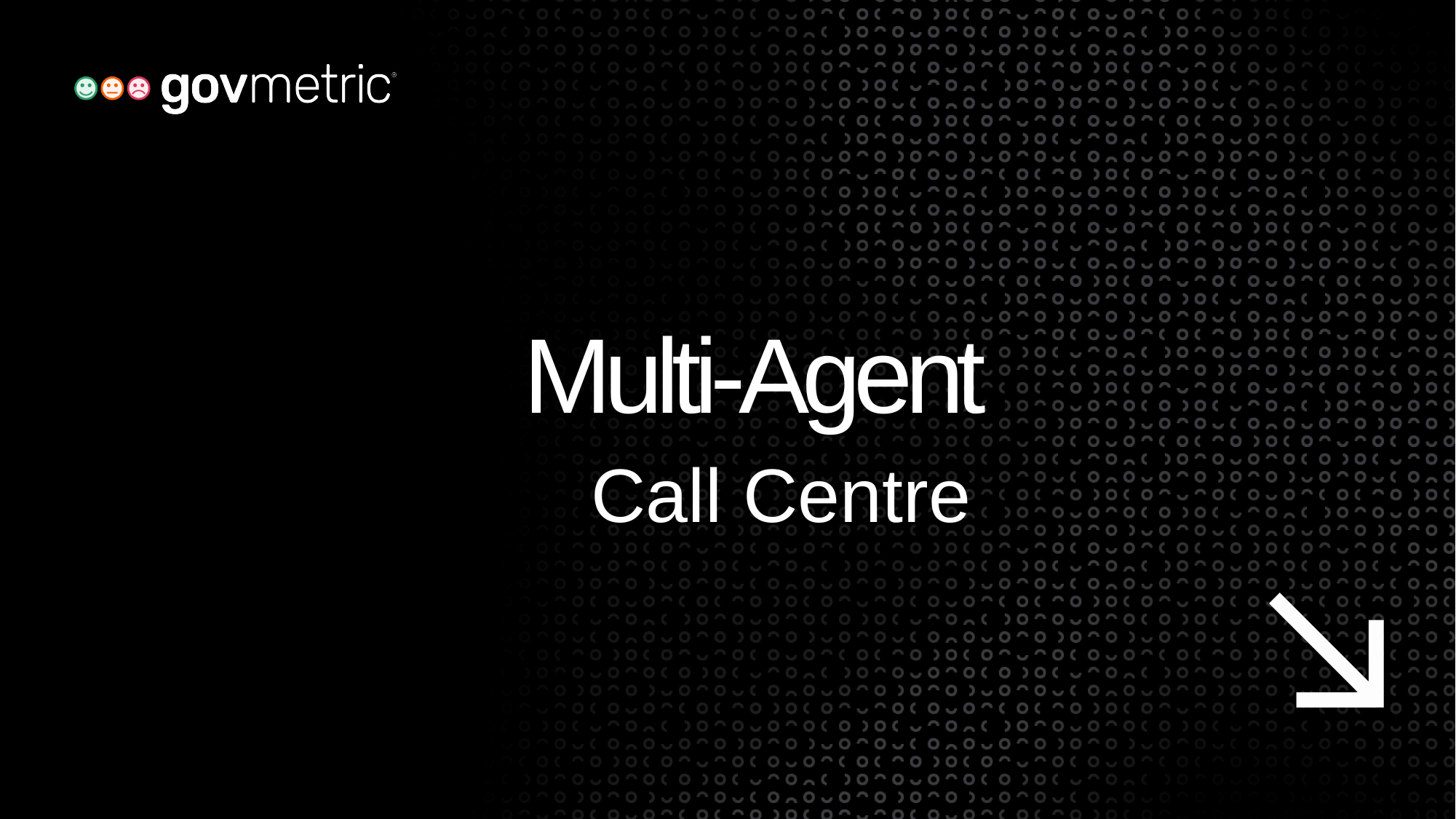

# AI Adoption Curve
Multi-agent

Multi-Agent
Total automation
Examples:
A full team of AI ‘users’

20x
Call Centre
Almost total automation
Examples:
Call handling

7x